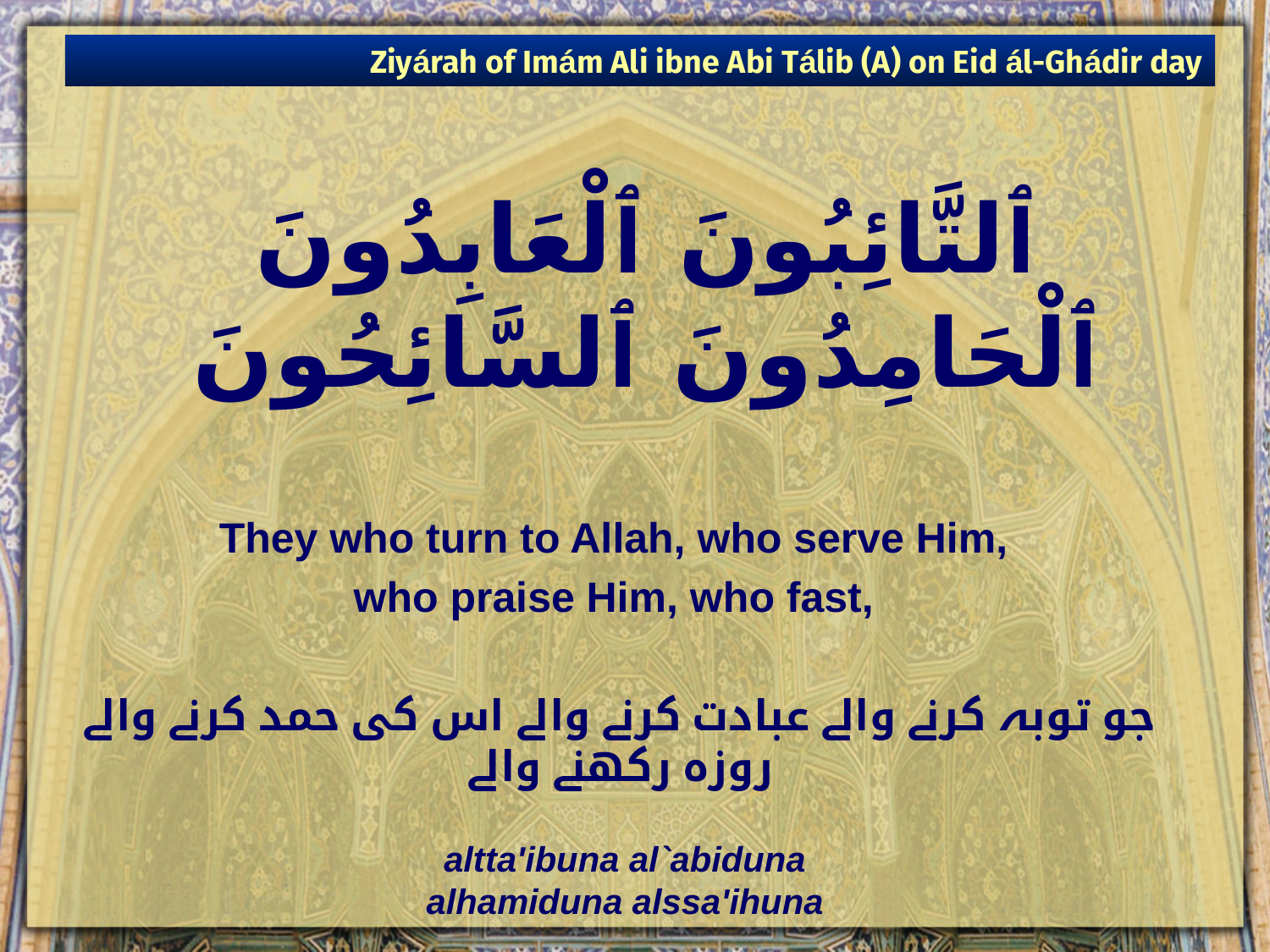

Ziyárah of Imám Ali ibne Abi Tálib (A) on Eid ál-Ghádir day
# ٱلتَّائِبُونَ ٱلْعَابِدُونَ ٱلْحَامِدُونَ ٱلسَّائِحُونَ
They who turn to Allah, who serve Him,
who praise Him, who fast,

جو توبہ کرنے والے عبادت کرنے والے اس کی حمد کرنے والے روزہ رکھنے والے
altta'ibuna al`abiduna
alhamiduna alssa'ihuna